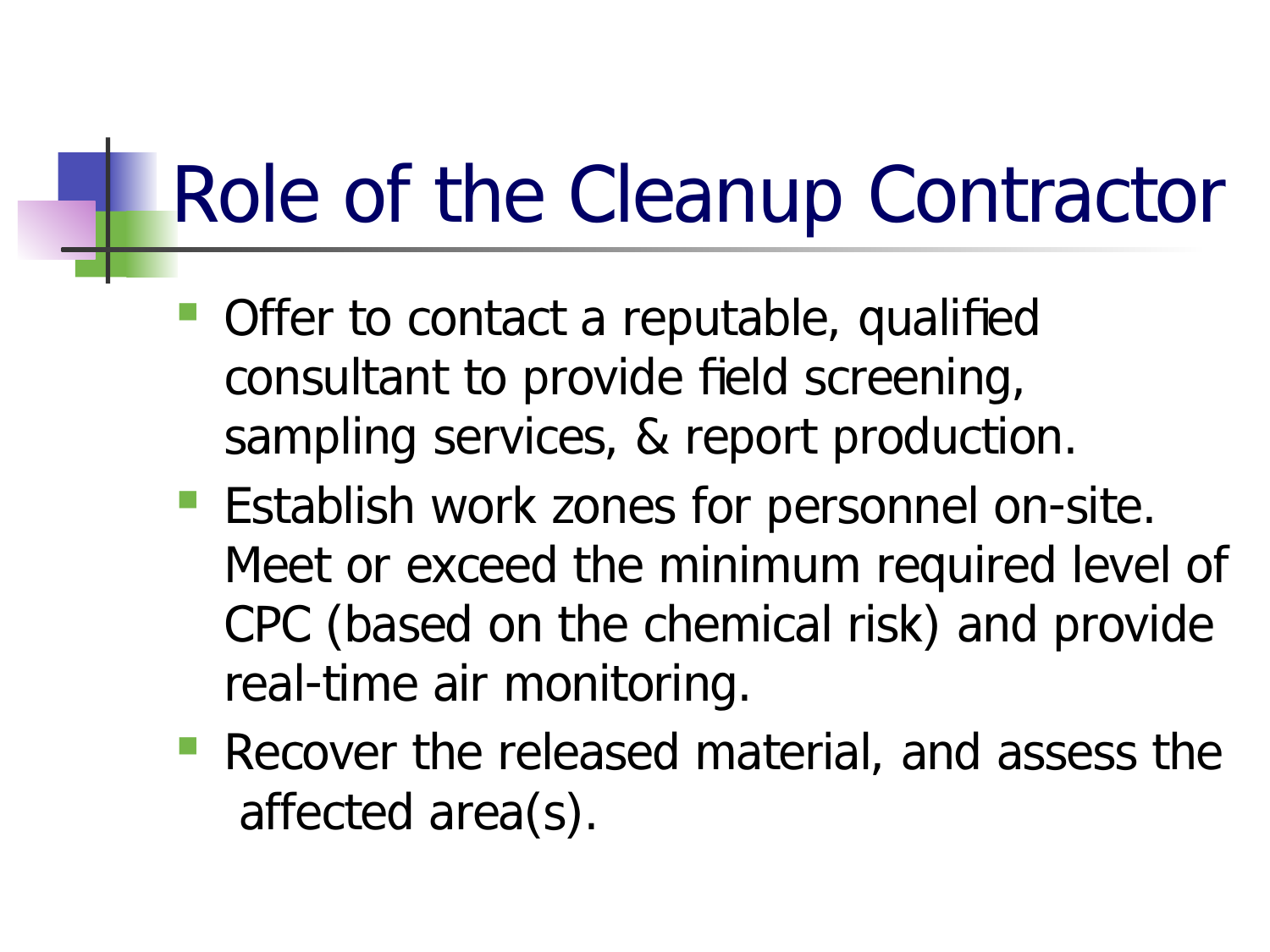

# Role of the Cleanup Contractor
Offer to contact a reputable, qualified consultant to provide field screening, sampling services, & report production.
Establish work zones for personnel on-site. Meet or exceed the minimum required level of CPC (based on the chemical risk) and provide real-time air monitoring.
Recover the released material, and assess the  affected area(s).